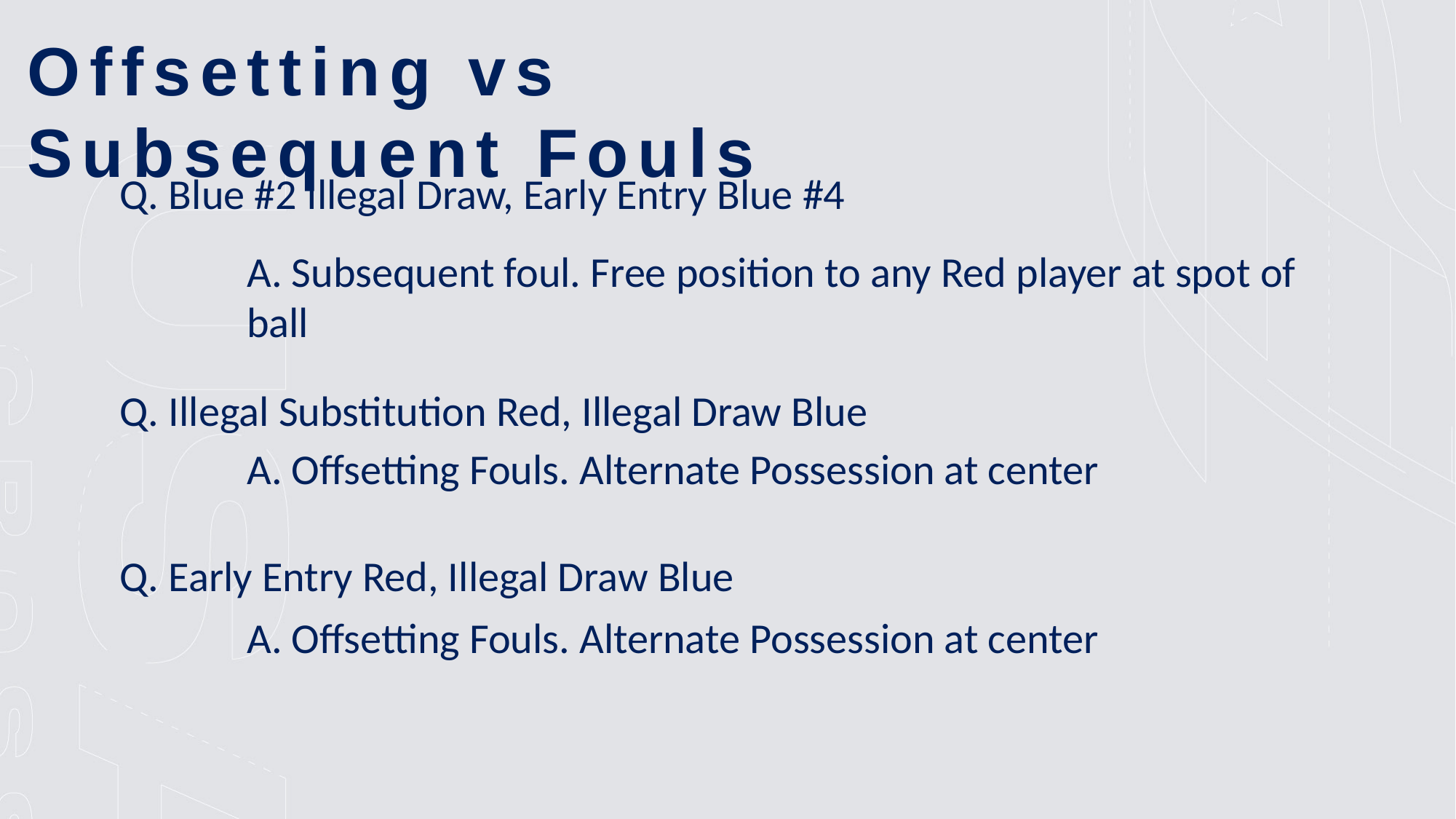

Offsetting vs Subsequent Fouls
Q. Blue #2 Illegal Draw, Early Entry Blue #4
A. Subsequent foul. Free position to any Red player at spot of ball
Q. Illegal Substitution Red, Illegal Draw Blue
A. Offsetting Fouls. Alternate Possession at center
Q. Early Entry Red, Illegal Draw Blue
A. Offsetting Fouls. Alternate Possession at center